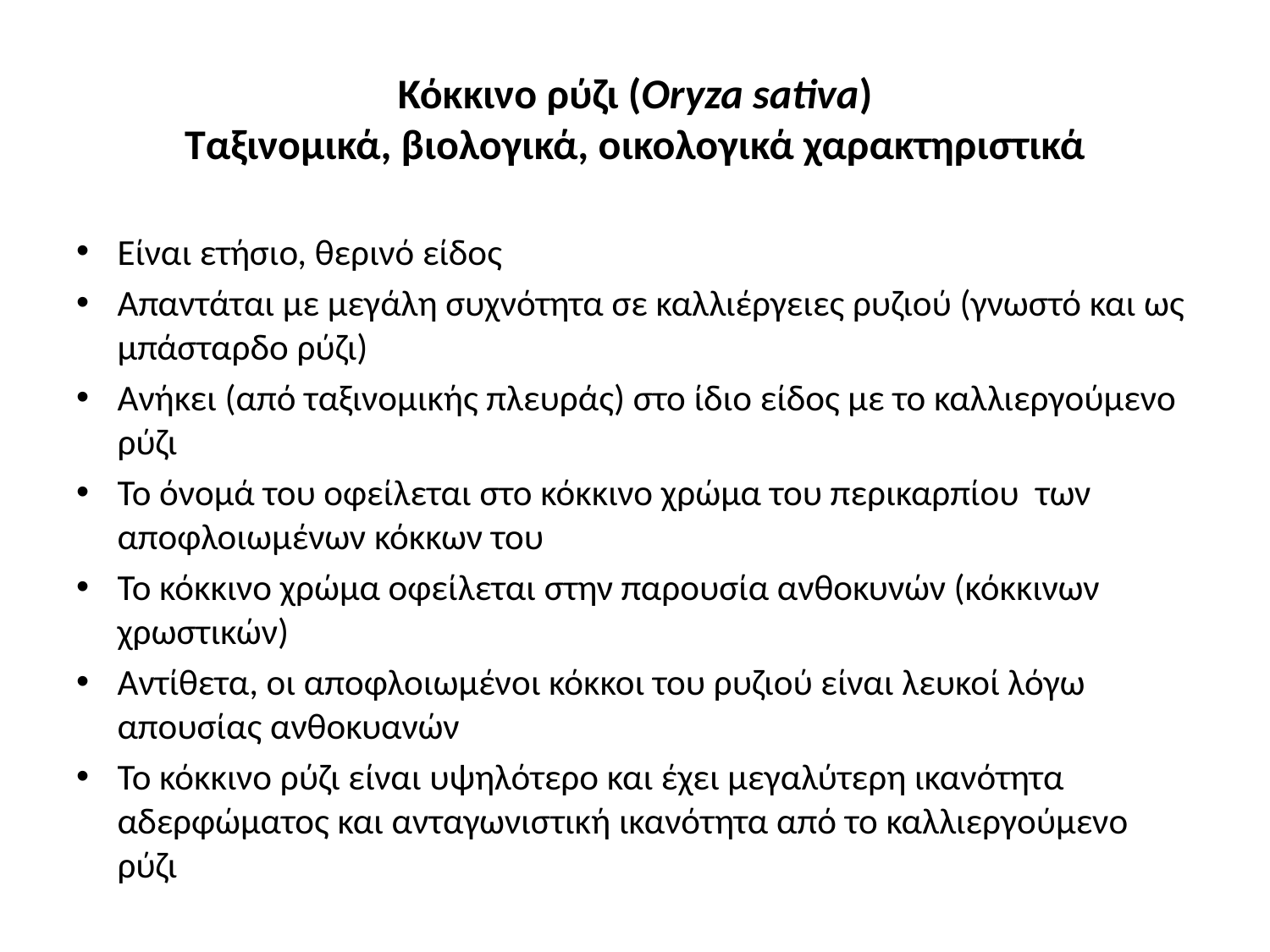

# Κόκκινο ρύζι (Oryza sativa) Ταξινομικά, βιολογικά, οικολογικά χαρακτηριστικά
Είναι ετήσιο, θερινό είδος
Απαντάται με μεγάλη συχνότητα σε καλλιέργειες ρυζιού (γνωστό και ως μπάσταρδο ρύζι)
Ανήκει (από ταξινομικής πλευράς) στο ίδιο είδος με το καλλιεργούμενο ρύζι
Το όνομά του οφείλεται στο κόκκινο χρώμα του περικαρπίου  των αποφλοιωμένων κόκκων του
Το κόκκινο χρώμα οφείλεται στην παρουσία ανθοκυνών (κόκκινων χρωστικών)
Αντίθετα, οι αποφλοιωμένοι κόκκοι του ρυζιού είναι λευκοί λόγω απουσίας ανθοκυανών
Το κόκκινο ρύζι είναι υψηλότερο και έχει μεγαλύτερη ικανότητα αδερφώματος και ανταγωνιστική ικανότητα από το καλλιεργούμενο ρύζι